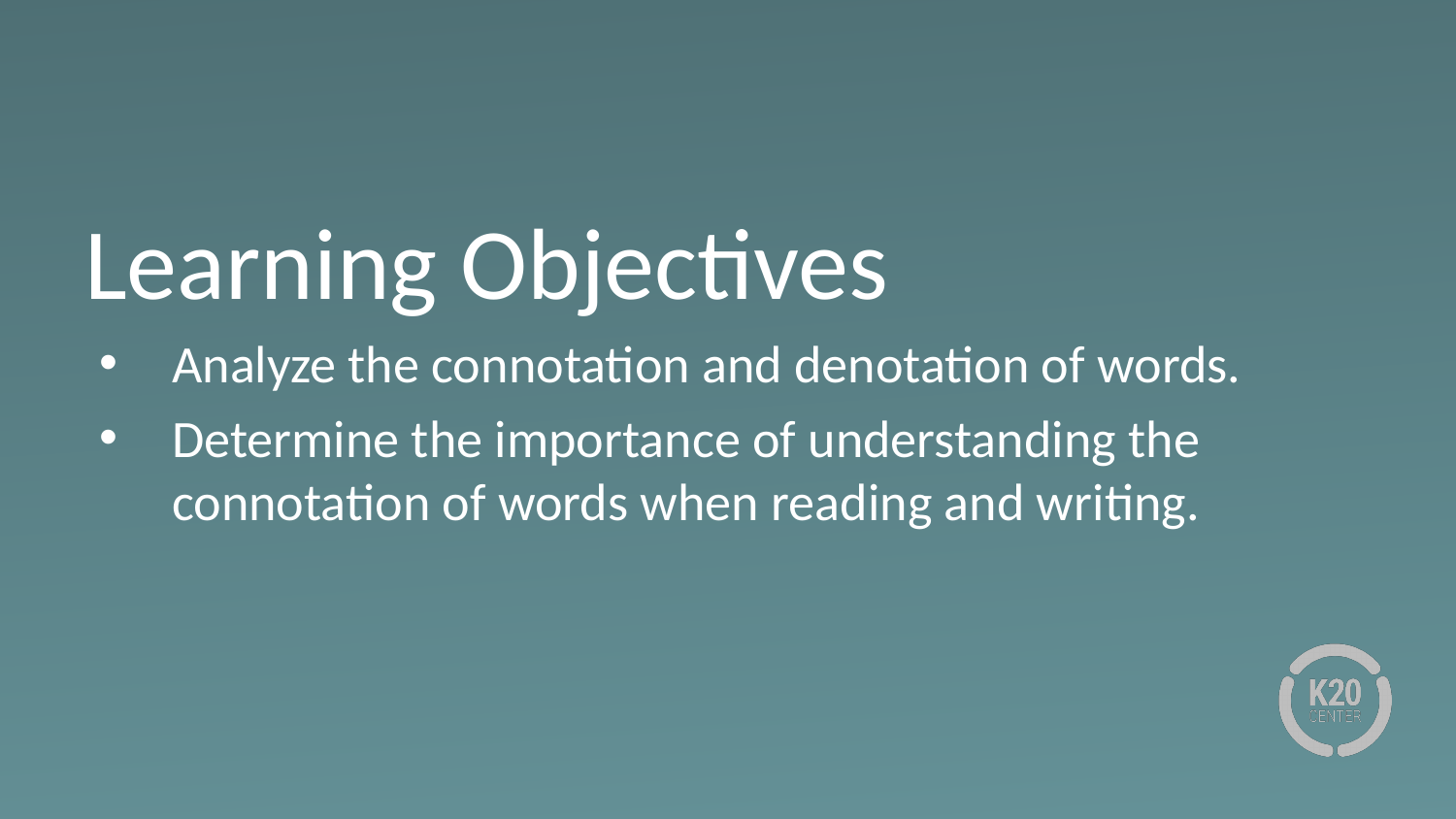

# Learning Objectives
Analyze the connotation and denotation of words.
Determine the importance of understanding the connotation of words when reading and writing.